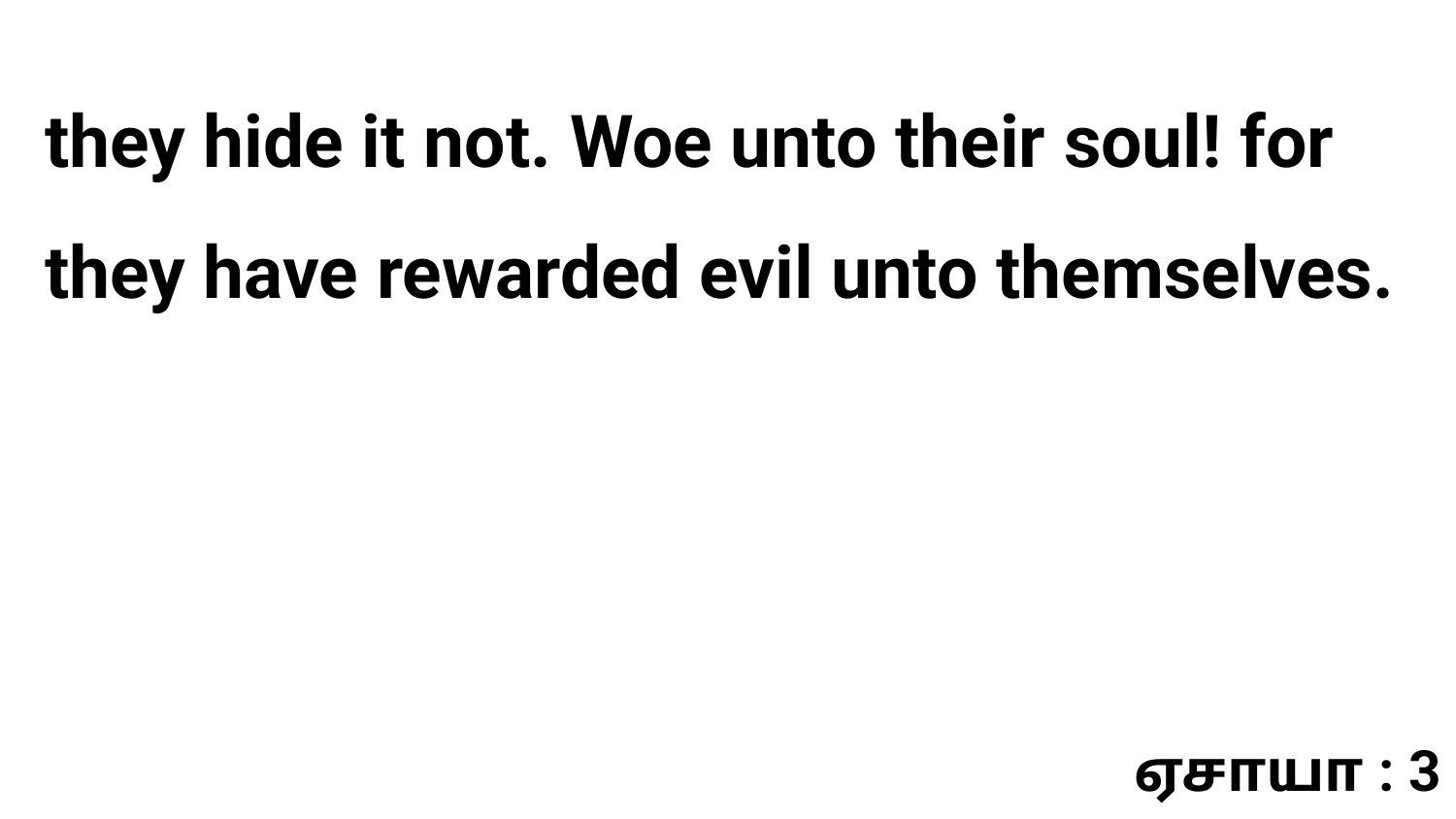

they hide it not. Woe unto their soul! for they have rewarded evil unto themselves.
ஏசாயா : 3